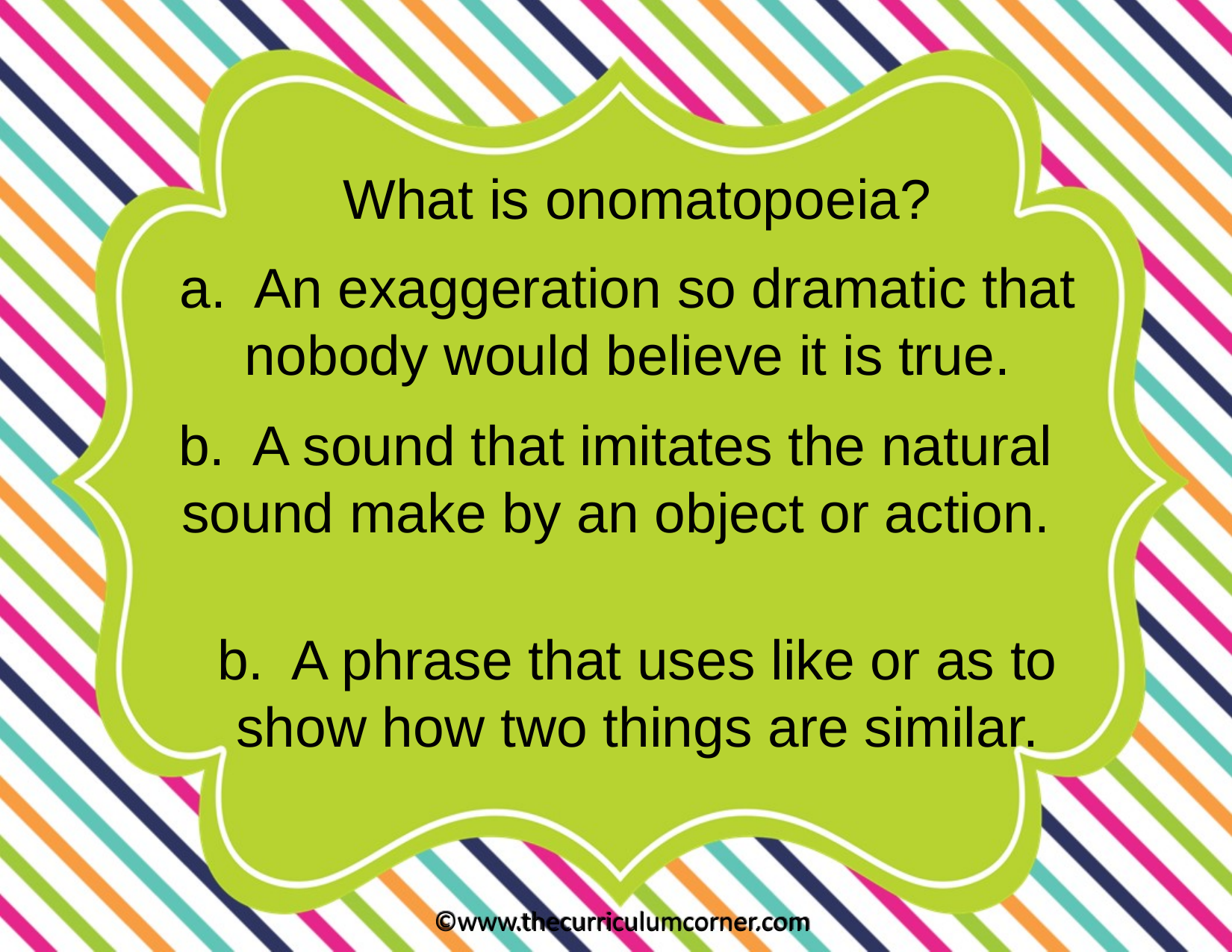

What is onomatopoeia?
a.  An exaggeration so dramatic that nobody would believe it is true.
b.  A sound that imitates the natural sound make by an object or action.
b.  A phrase that uses like or as to show how two things are similar.
©www.thecurriculumcorner.com